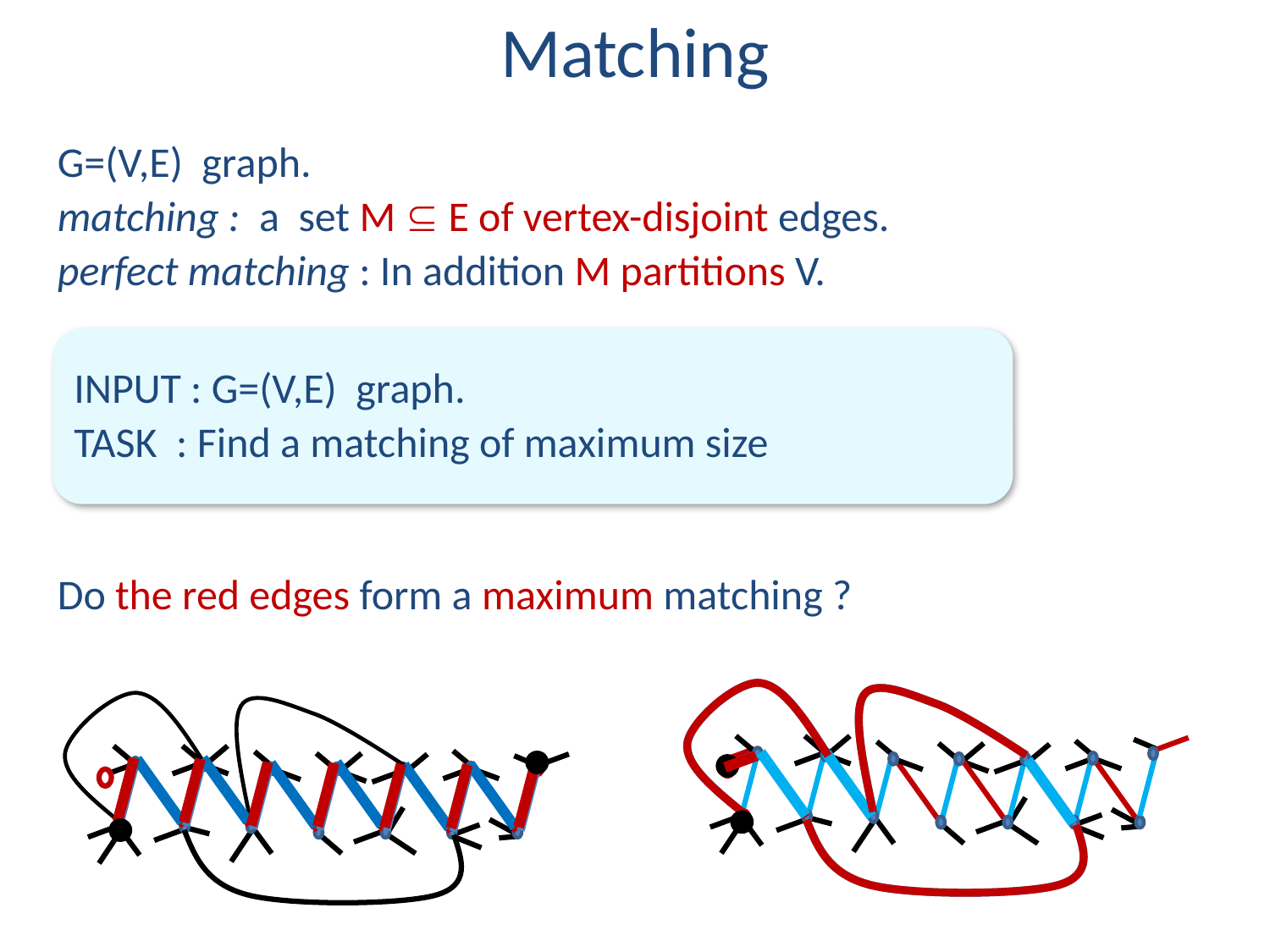

Matching
G=(V,E)  graph.
matching :  a  set M ⊆ E of vertex-disjoint edges.
perfect matching : In addition M partitions V.
INPUT : G=(V,E)  graph.
TASK  : Find a matching of maximum size
Do the red edges form a maximum matching ?